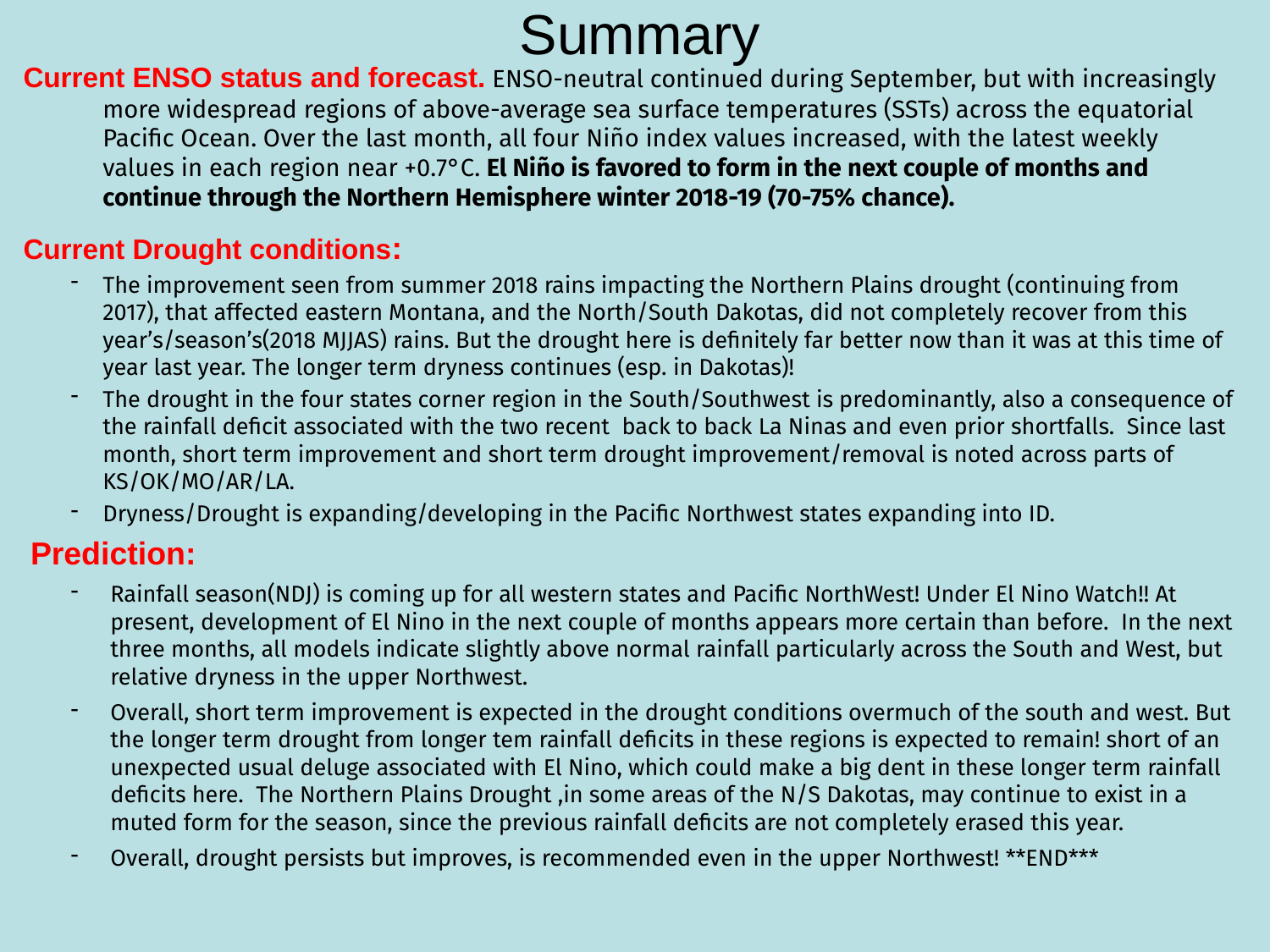

# Summary
Current ENSO status and forecast. ENSO-neutral continued during September, but with increasingly more widespread regions of above-average sea surface temperatures (SSTs) across the equatorial Pacific Ocean. Over the last month, all four Niño index values increased, with the latest weekly values in each region near +0.7°C. El Niño is favored to form in the next couple of months and continue through the Northern Hemisphere winter 2018-19 (70-75% chance).
Current Drought conditions:
The improvement seen from summer 2018 rains impacting the Northern Plains drought (continuing from 2017), that affected eastern Montana, and the North/South Dakotas, did not completely recover from this year’s/season’s(2018 MJJAS) rains. But the drought here is definitely far better now than it was at this time of year last year. The longer term dryness continues (esp. in Dakotas)!
The drought in the four states corner region in the South/Southwest is predominantly, also a consequence of the rainfall deficit associated with the two recent  back to back La Ninas and even prior shortfalls.  Since last month, short term improvement and short term drought improvement/removal is noted across parts of  KS/OK/MO/AR/LA.
Dryness/Drought is expanding/developing in the Pacific Northwest states expanding into ID.
Prediction:
Rainfall season(NDJ) is coming up for all western states and Pacific NorthWest! Under El Nino Watch!! At present, development of El Nino in the next couple of months appears more certain than before.  In the next three months, all models indicate slightly above normal rainfall particularly across the South and West, but relative dryness in the upper Northwest.
Overall, short term improvement is expected in the drought conditions overmuch of the south and west. But the longer term drought from longer tem rainfall deficits in these regions is expected to remain! short of an unexpected usual deluge associated with El Nino, which could make a big dent in these longer term rainfall deficits here.  The Northern Plains Drought ,in some areas of the N/S Dakotas, may continue to exist in a muted form for the season, since the previous rainfall deficits are not completely erased this year.
Overall, drought persists but improves, is recommended even in the upper Northwest! **END***